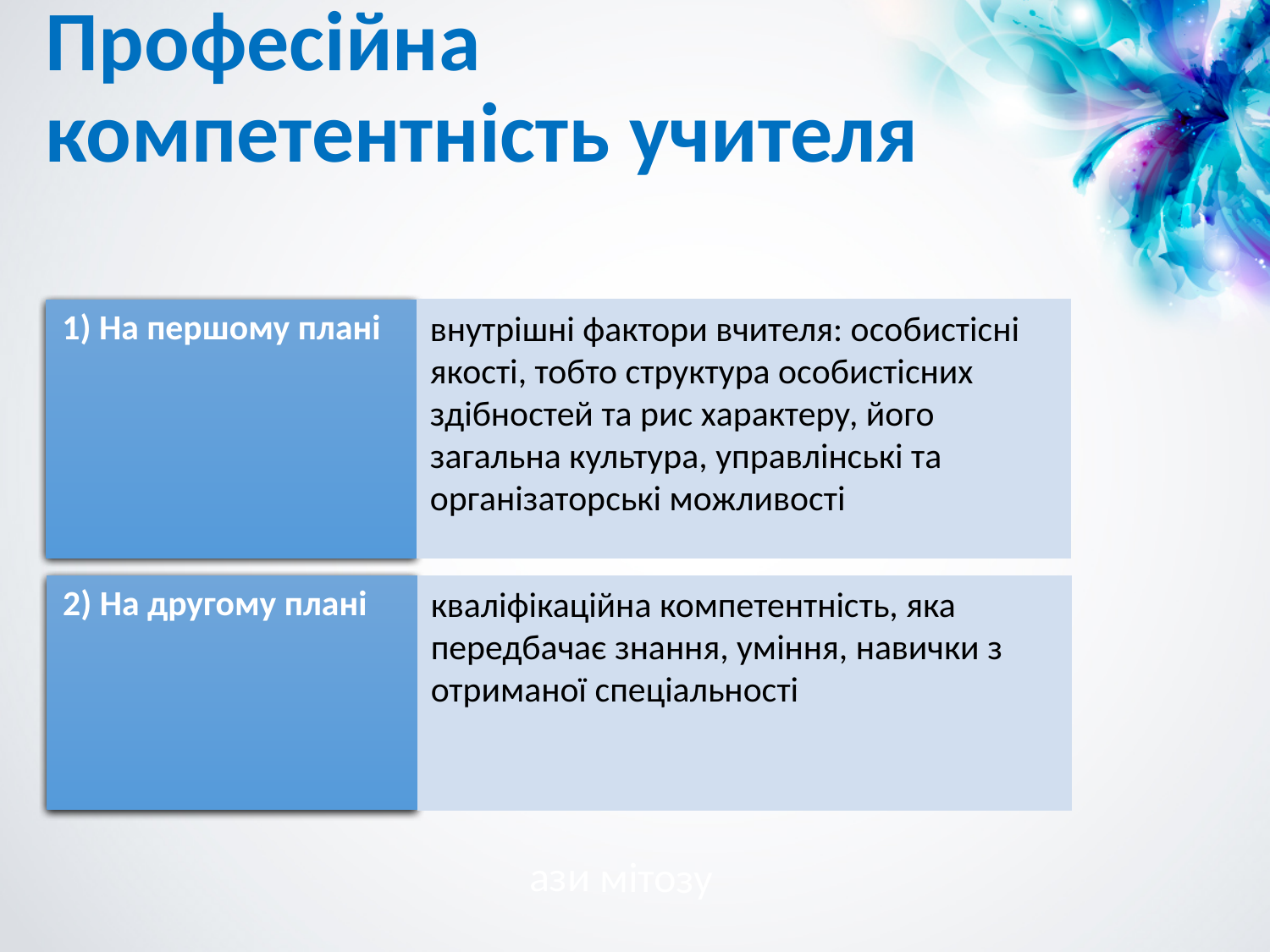

Професійна компетентність учителя

1) На першому плані
внутрішні фактори вчителя: особистісні якості, тобто структура особистісних здібностей та рис характеру, його загальна культура, управлінські та організаторські можливості

2) На другому плані
кваліфікаційна компетентність, яка передбачає знання, уміння, навички з отриманої спеціальності

ази мітозу